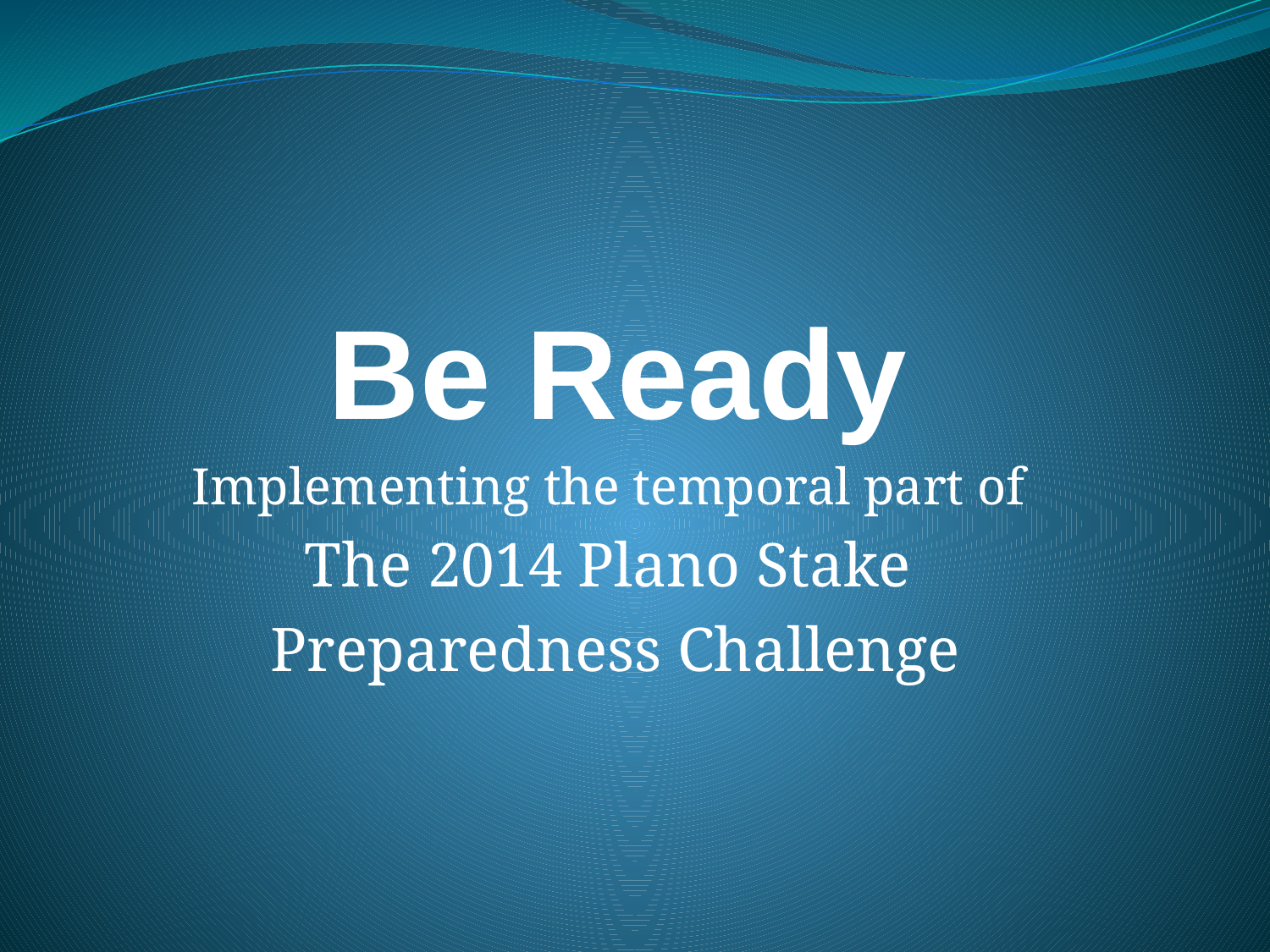

# Be Ready
Implementing the temporal part of
The 2014 Plano Stake
Preparedness Challenge